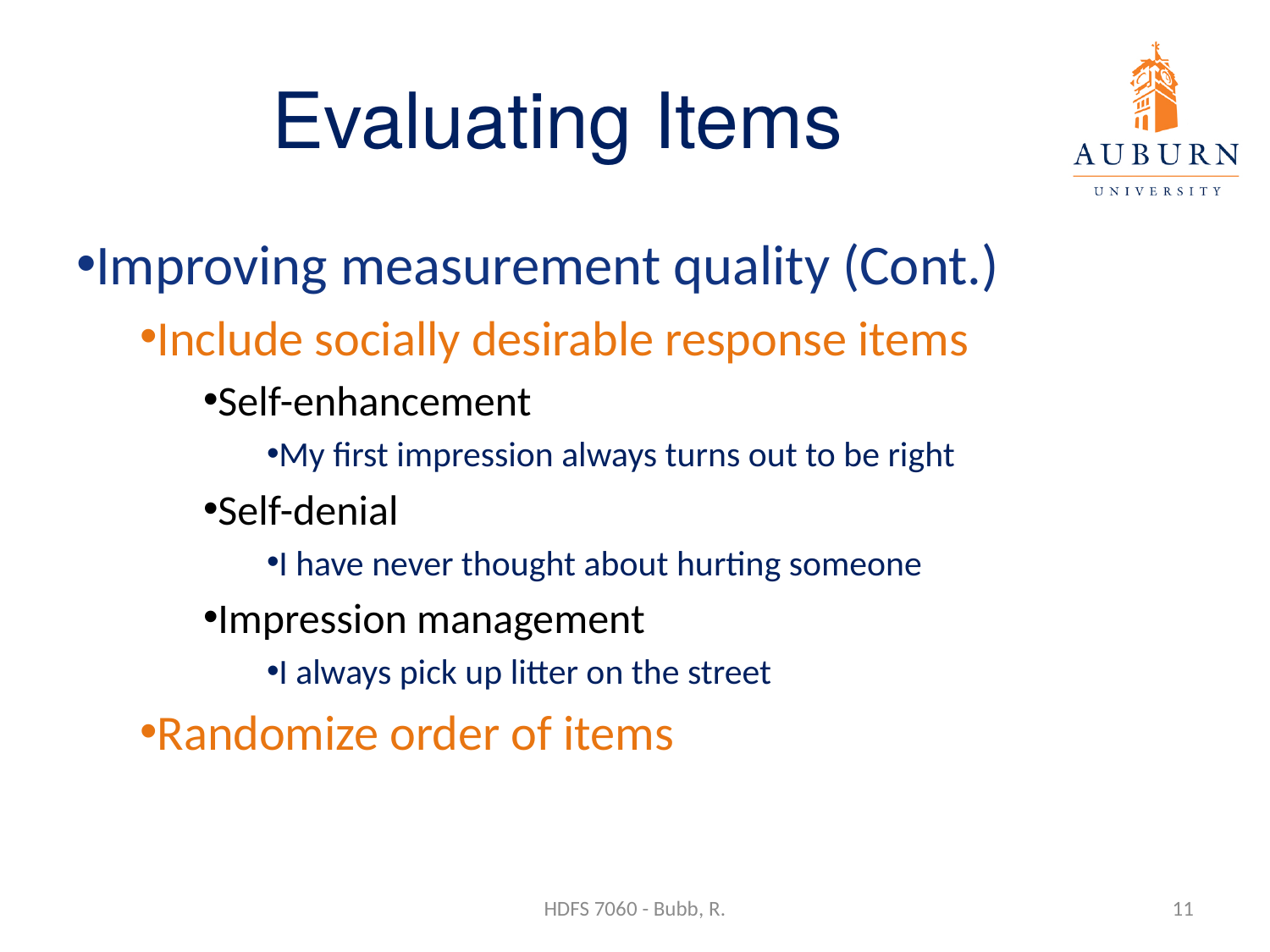

# Evaluating Items
Improving measurement quality (Cont.)
Include socially desirable response items
Self-enhancement
My first impression always turns out to be right
Self-denial
I have never thought about hurting someone
Impression management
I always pick up litter on the street
Randomize order of items

HDFS 7060 - Bubb, R.
11